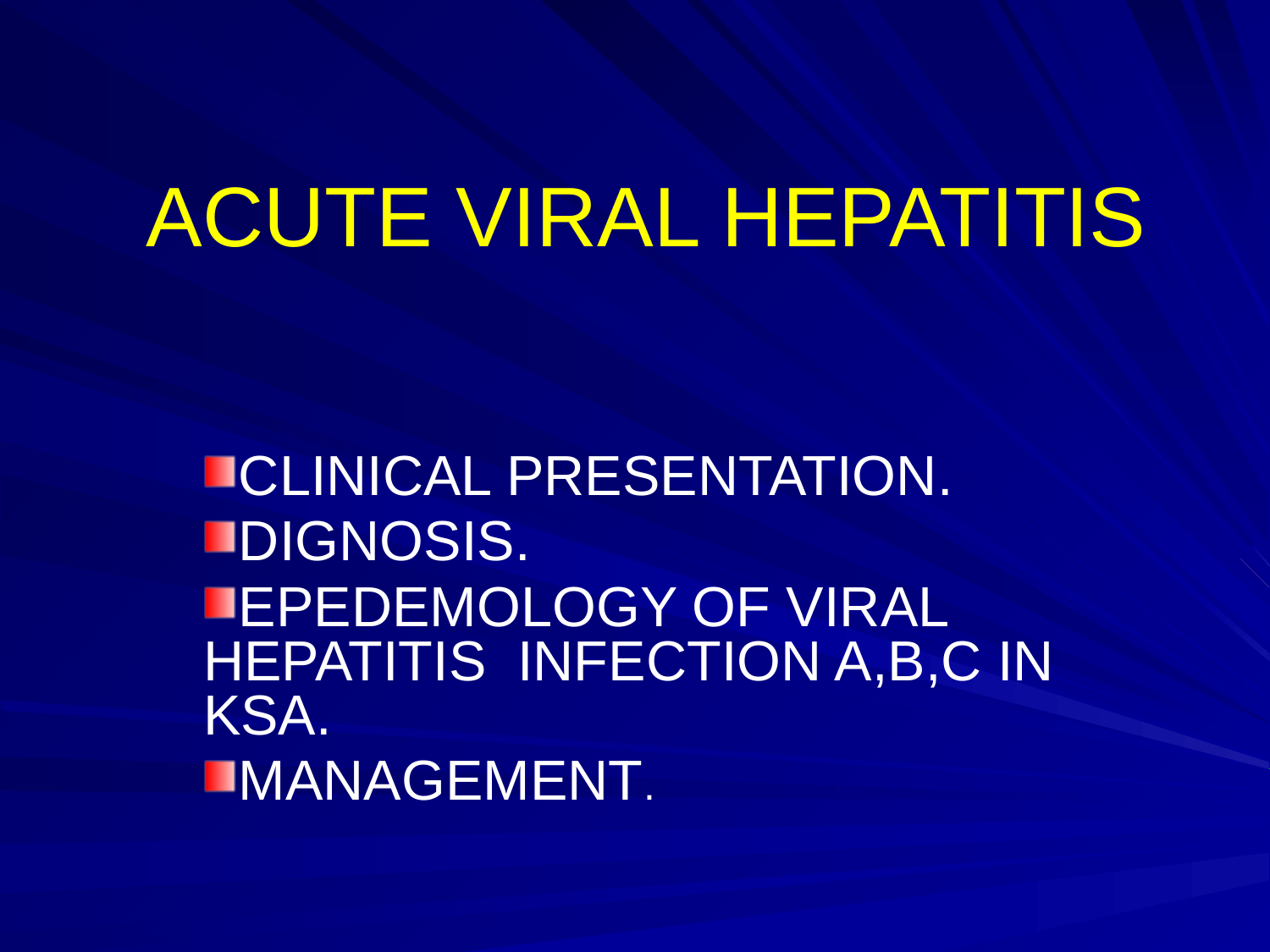

# ACUTE VIRAL HEPATITIS
CLINICAL PRESENTATION.
DIGNOSIS.
EPEDEMOLOGY OF VIRAL HEPATITIS  INFECTION A,B,C IN KSA.
MANAGEMENT.